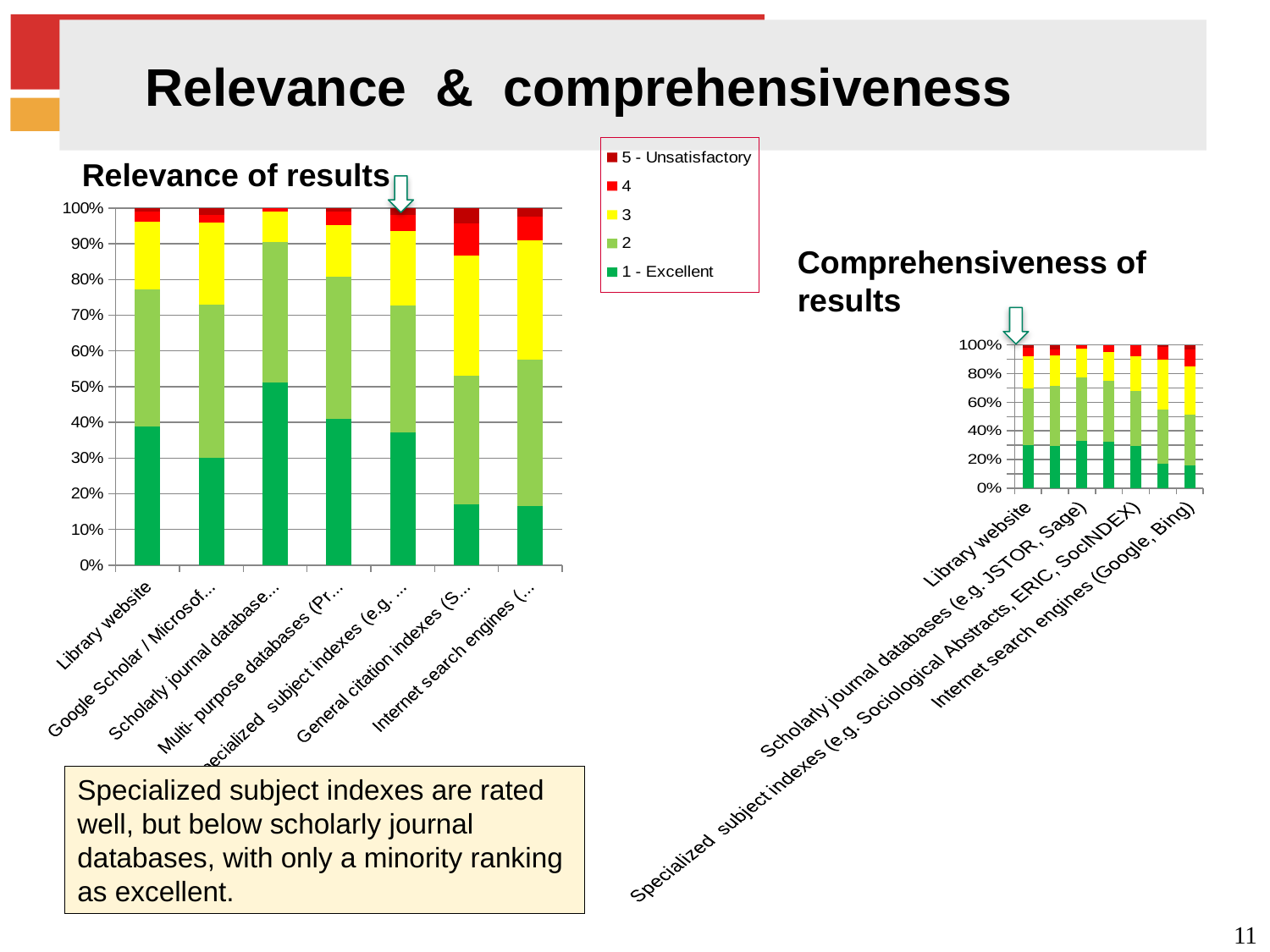

# Relevance  &  comprehensiveness

### Chart

| Category | 1 - Excellent | 2 | 3 | 4 | 5 - Unsatisfactory |
|---|---|---|---|---|---|
| Library website | 0.3886255924170625 | 0.3838862559241722 | 0.1895734597156399 | 0.028436018957346012 | 0.009478672985782016 |
| Google Scholar / Microsoft Academic Search | 0.3000000000000003 | 0.4300000000000004 | 0.23 | 0.02000000000000005 | 0.02000000000000005 |
| Scholarly journal databases (e.g. JSTOR, Sage) | 0.5119617224880386 | 0.3923444976076575 | 0.08612440191387591 | 0.009569377990430627 | 0.0 |
| Multi- purpose databases (ProQuest, EBSCO, LexisNexis) | 0.4086538461538463 | 0.39903846153846306 | 0.14423076923076922 | 0.038461538461538484 | 0.009615384615384675 |
| Specialized  subject indexes (e.g. Sociological Abstracts, ERIC, SocINDEX) | 0.37073170731707383 | 0.35609756097561057 | 0.20975609756097613 | 0.04390243902439045 | 0.019512195121951223 |
| General citation indexes (Scopus, Web of Science) | 0.1711229946524064 | 0.3582887700534769 | 0.33689839572192637 | 0.09090909090909123 | 0.04278074866310162 |
| Internet search engines (Google, Bing) | 0.16509433962264214 | 0.41037735849056606 | 0.33490566037735997 | 0.0660377358490569 | 0.023584905660377412 |
Relevance of results

Comprehensiveness of results

### Chart

| Category | 1 - Excellent | 2 | 3 | 4 | 5 - Unsatisfactory |
|---|---|---|---|---|---|
| Library website | 0.3004694835680759 | 0.39906103286385075 | 0.22065727699530516 | 0.061032863849765334 | 0.018779342723004692 |
| Google Scholar / Microsoft Academic Search | 0.2941176470588238 | 0.4215686274509811 | 0.21078431372549086 | 0.0441176470588238 | 0.029411764705882353 |
| Scholarly journal databases (e.g. JSTOR, Sage) | 0.3333333333333333 | 0.44285714285714284 | 0.2 | 0.02380952380952381 | 0.0 |
| Multi- purpose databases (ProQuest, EBSCO, LexisNexis) | 0.3221153846153848 | 0.42788461538461775 | 0.20192307692307687 | 0.048076923076923114 | 0.0 |
| Specialized  subject indexes (e.g. Sociological Abstracts, ERIC, SocINDEX) | 0.2955665024630544 | 0.3842364532019704 | 0.2413793103448277 | 0.07881773399014803 | 0.0 |
| General citation indexes (Scopus, Web of Science) | 0.1711229946524064 | 0.3796791443850268 | 0.3475935828877008 | 0.08556149732620352 | 0.016042780748663173 |
| Internet search engines (Google, Bing) | 0.16113744075829423 | 0.35071090047393366 | 0.3364928909952622 | 0.11848341232227488 | 0.03317535545023699 |
Specialized subject indexes are rated well, but below scholarly journal databases, with only a minority ranking as excellent.
11